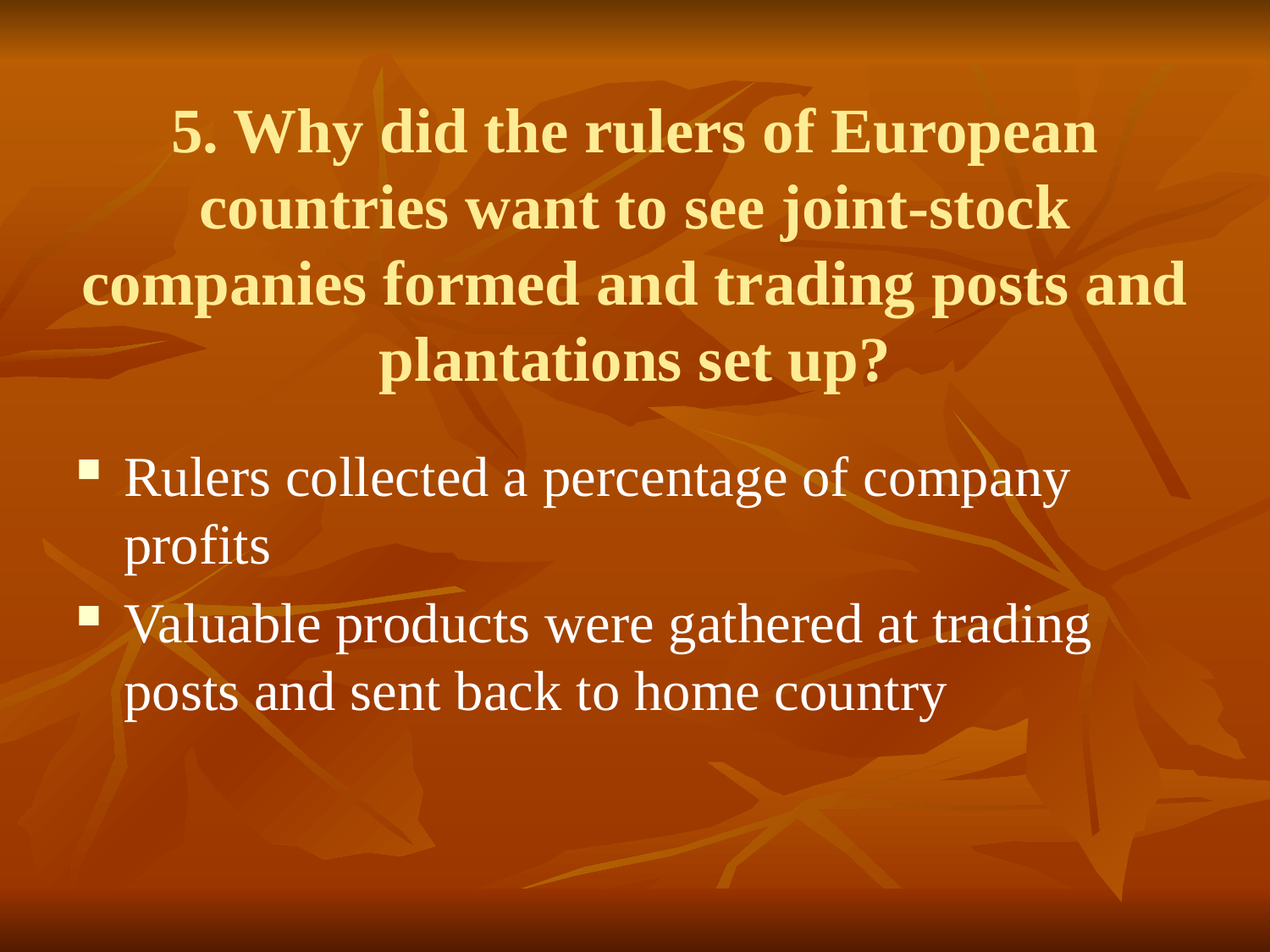

# 5. Why did the rulers of European countries want to see joint-stock companies formed and trading posts and plantations set up?
Rulers collected a percentage of company profits
Valuable products were gathered at trading posts and sent back to home country